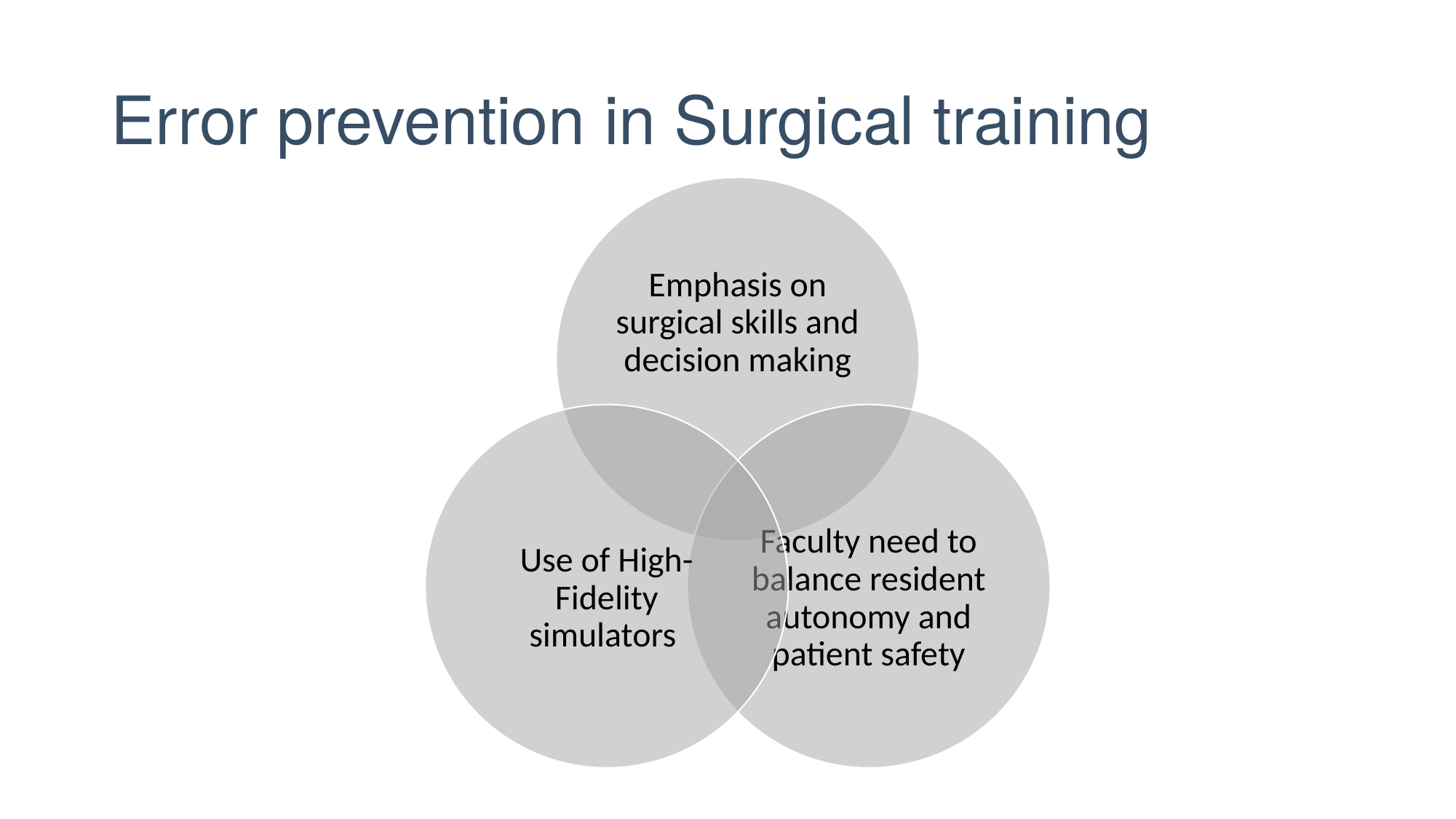

# Error prevention in Surgical training
Emphasis on surgical skills and decision making
Faculty need to balance resident autonomy and patient safety
Use of High-Fidelity simulators